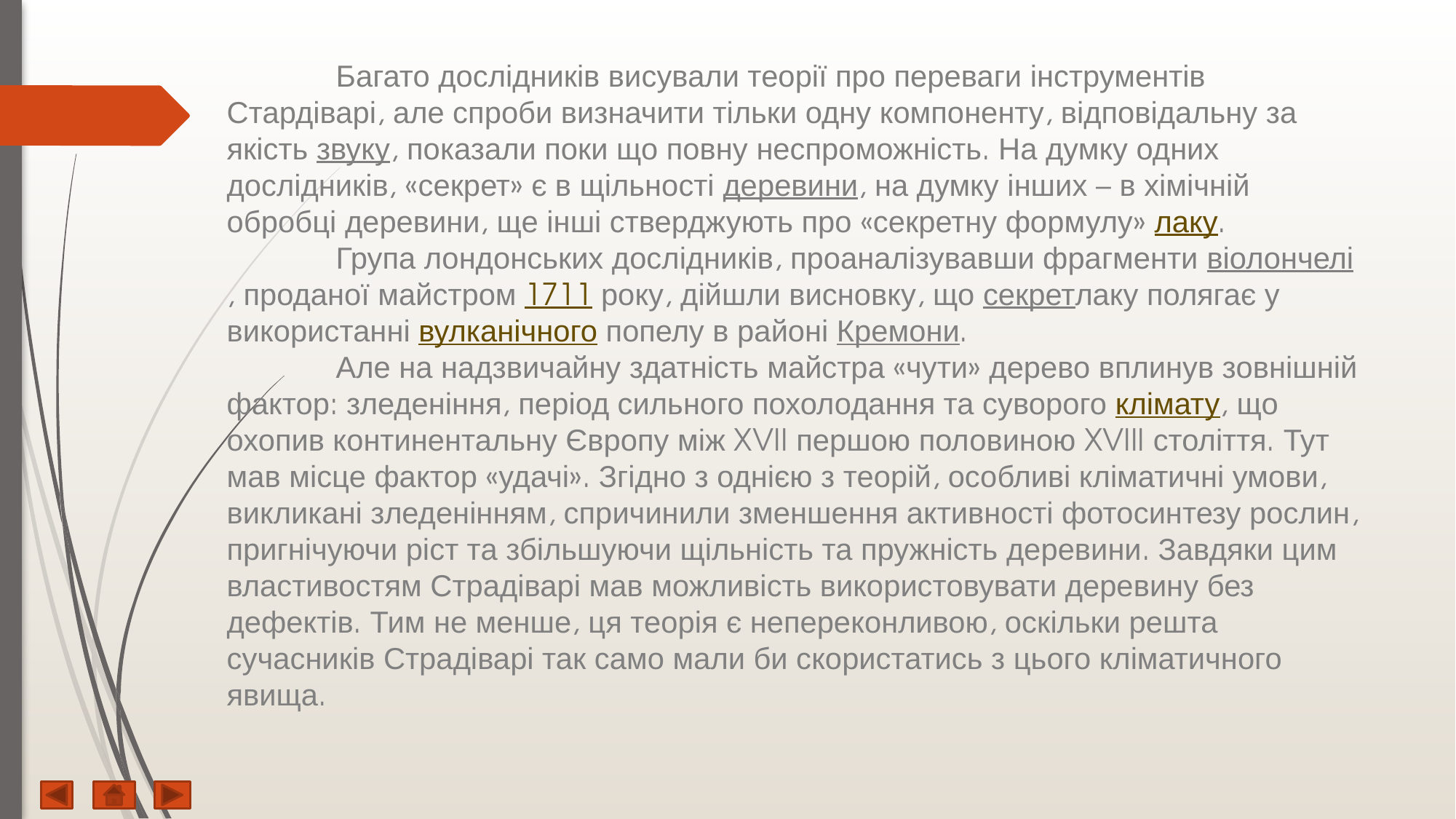

# Багато дослідників висували теорії про переваги інструментів Стардіварі, але спроби визначити тільки одну компоненту, відповідальну за якість звуку, показали поки що повну неспроможність. На думку одних дослідників, «секрет» є в щільності деревини, на думку інших – в хімічній обробці деревини, ще інші стверджують про «секретну формулу» лаку. Група лондонських дослідників, проаналізувавши фрагменти віолончелі, проданої майстром 1711 року, дійшли висновку, що секретлаку полягає у використанні вулканічного попелу в районі Кремони. Але на надзвичайну здатність майстра «чути» дерево вплинув зовнішній фактор: зледеніння, період сильного похолодання та суворого клімату, що охопив континентальну Європу між XVII першою половиною XVIII століття. Тут мав місце фактор «удачі». Згідно з однією з теорій, особливі кліматичні умови, викликані зледенінням, спричинили зменшення активності фотосинтезу рослин, пригнічуючи ріст та збільшуючи щільність та пружність деревини. Завдяки цим властивостям Страдіварі мав можливість використовувати деревину без дефектів. Тим не менше, ця теорія є непереконливою, оскільки решта сучасників Страдіварі так само мали би скористатись з цього кліматичного явища.